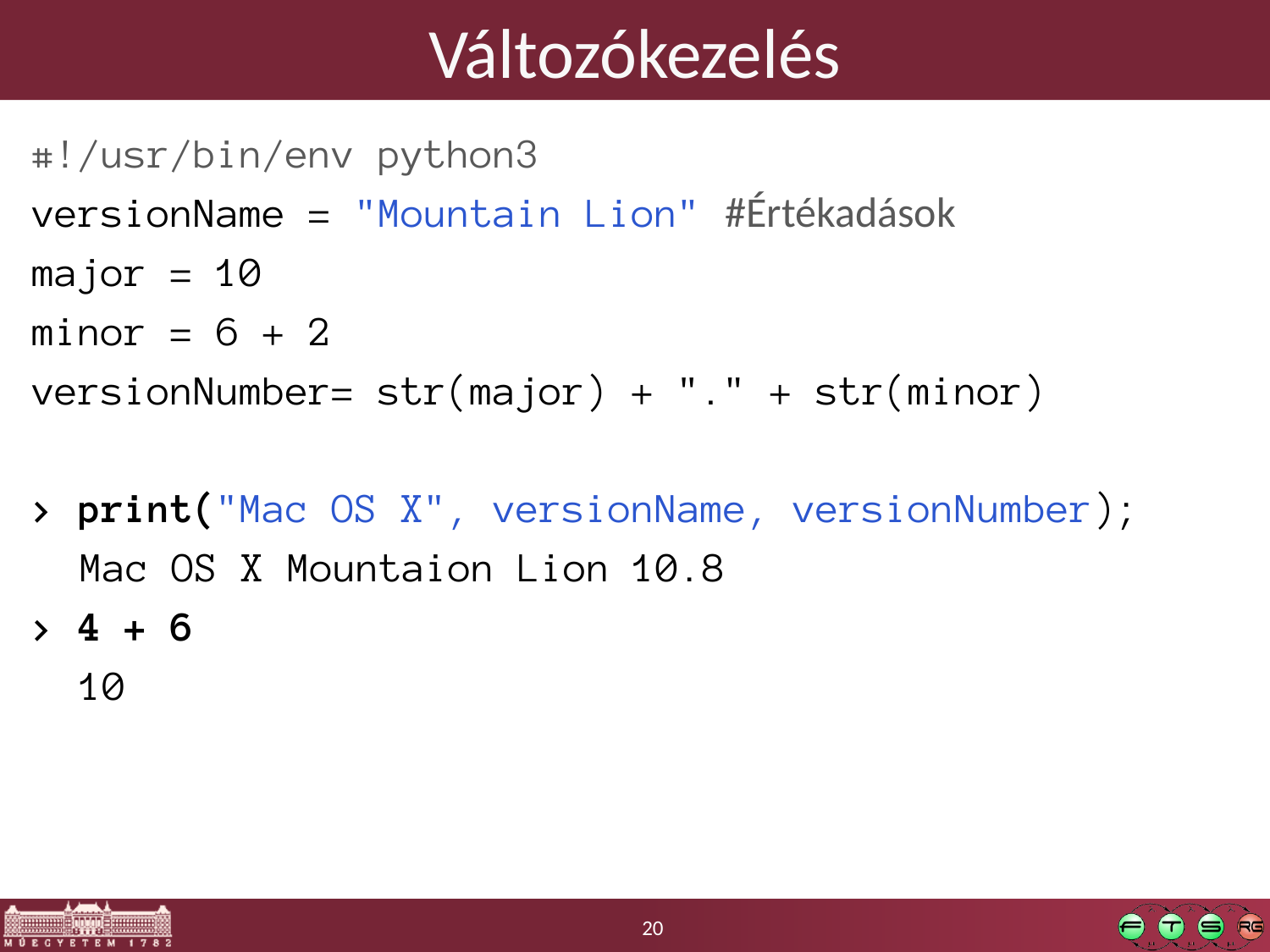

# Változókezelés
#!/usr/bin/env python3
versionName = "Mountain Lion" #Értékadások
major = 10
minor = 6 + 2
versionNumber= str(major) + "." + str(minor)

> print("Mac OS X", versionName, versionNumber);
	Mac OS X Mountaion Lion 10.8
> 4 + 6
	10

20